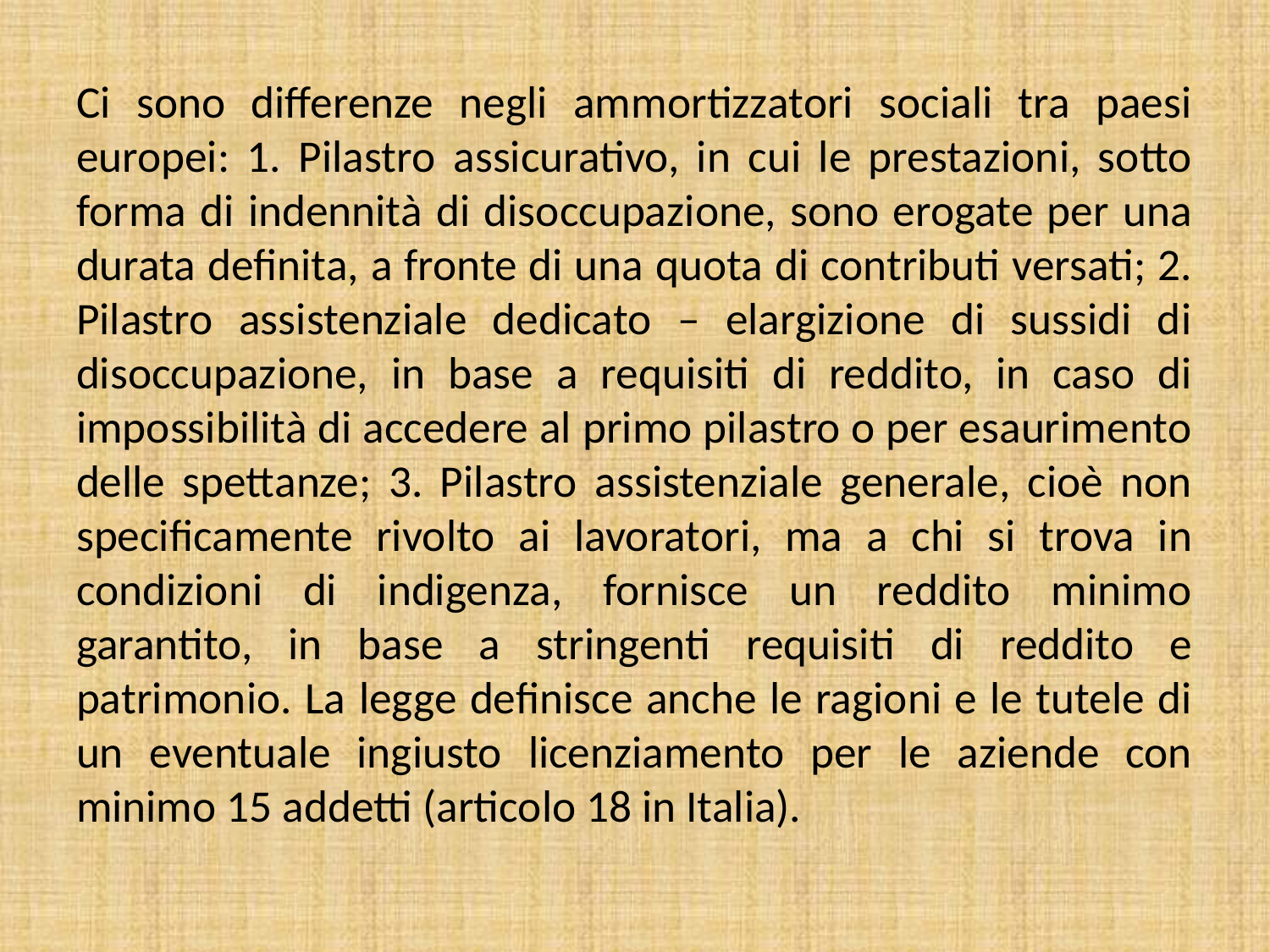

Ci sono differenze negli ammortizzatori sociali tra paesi europei: 1. Pilastro assicurativo, in cui le prestazioni, sotto forma di indennità di disoccupazione, sono erogate per una durata definita, a fronte di una quota di contributi versati; 2. Pilastro assistenziale dedicato – elargizione di sussidi di disoccupazione, in base a requisiti di reddito, in caso di impossibilità di accedere al primo pilastro o per esaurimento delle spettanze; 3. Pilastro assistenziale generale, cioè non specificamente rivolto ai lavoratori, ma a chi si trova in condizioni di indigenza, fornisce un reddito minimo garantito, in base a stringenti requisiti di reddito e patrimonio. La legge definisce anche le ragioni e le tutele di un eventuale ingiusto licenziamento per le aziende con minimo 15 addetti (articolo 18 in Italia).